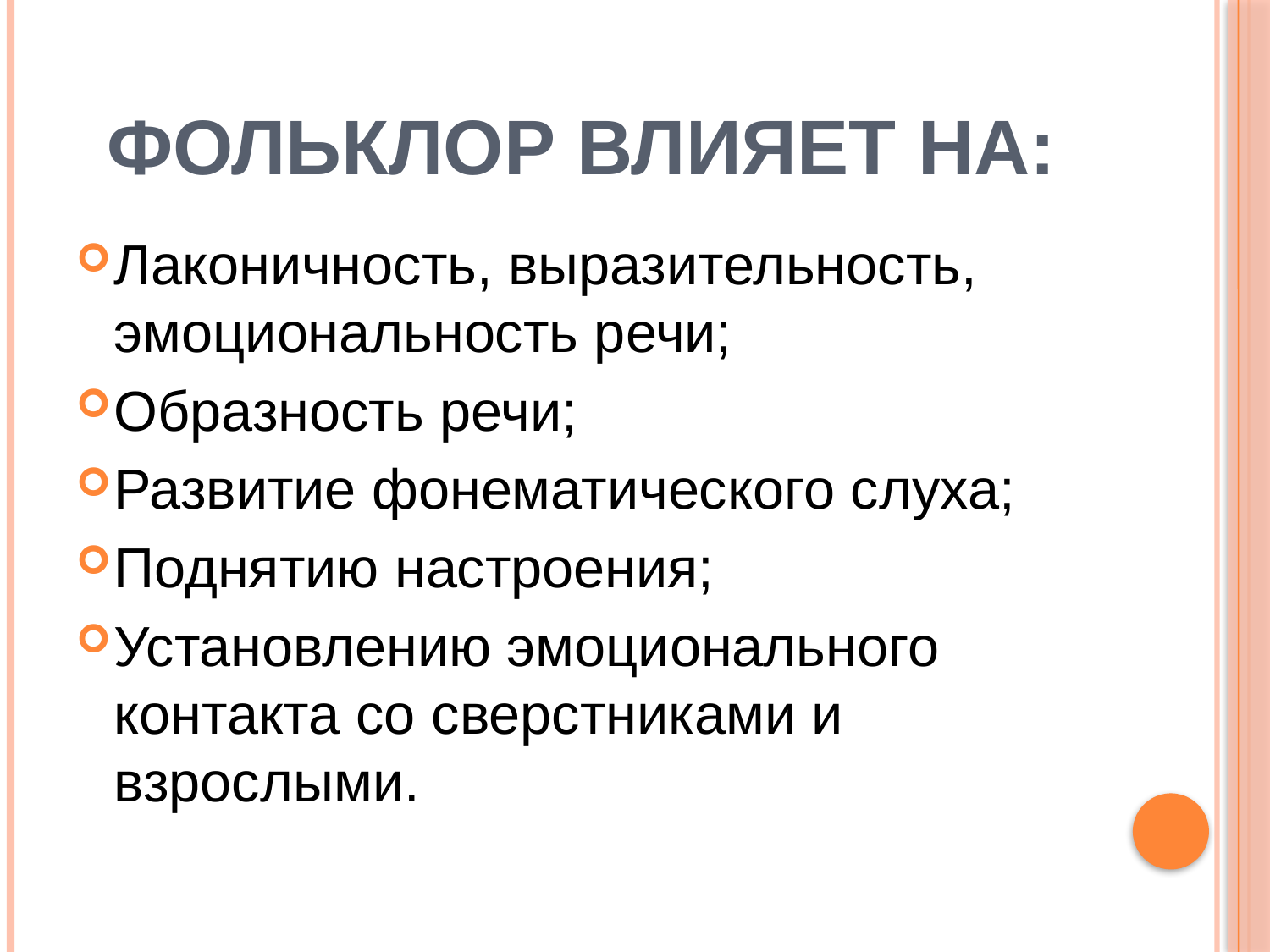

# Фольклор влияет на:
Лаконичность, выразительность, эмоциональность речи;
Образность речи;
Развитие фонематического слуха;
Поднятию настроения;
Установлению эмоционального контакта со сверстниками и взрослыми.